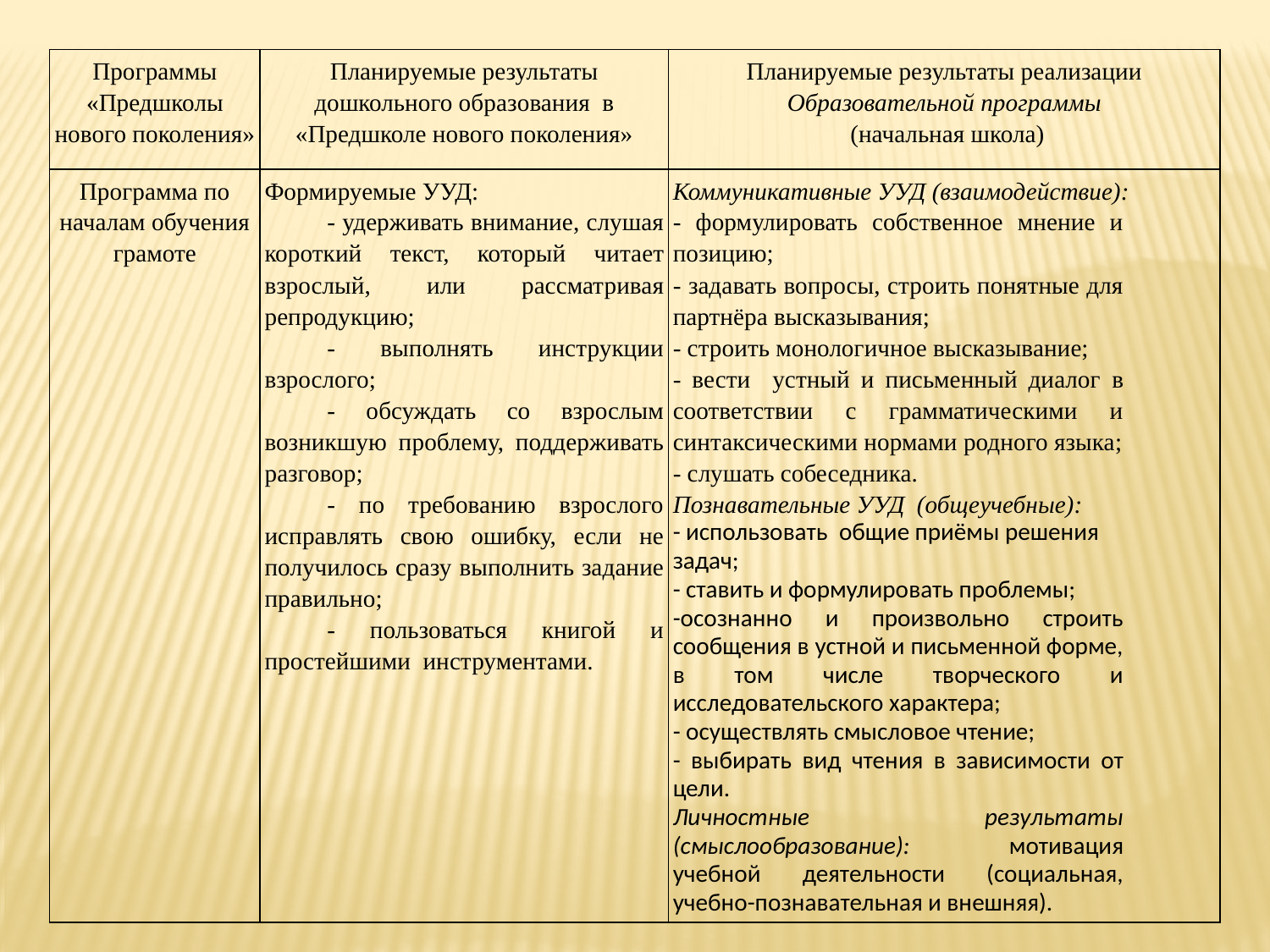

| Программы «Предшколы нового поколения» | Планируемые результаты дошкольного образования в «Предшколе нового поколения» | Планируемые результаты реализации Образовательной программы (начальная школа) |
| --- | --- | --- |
| Программа по началам обучения грамоте | Формируемые УУД: - удерживать внимание, слушая короткий текст, который читает взрослый, или рассматривая репродукцию; - выполнять инструкции взрослого; - обсуждать со взрослым возникшую проблему, поддерживать разговор; - по требованию взрослого исправлять свою ошибку, если не получилось сразу выполнить задание правильно; - пользоваться книгой и простейшими инструментами. | Коммуникативные УУД (взаимодействие): - формулировать собственное мнение и позицию; - задавать вопросы, строить понятные для партнёра высказывания; - строить монологичное высказывание; - вести устный и письменный диалог в соответствии с грамматическими и синтаксическими нормами родного языка; - слушать собеседника. Познавательные УУД (общеучебные): - использовать общие приёмы решения задач; - ставить и формулировать проблемы; -осознанно и произвольно строить сообщения в устной и письменной форме, в том числе творческого и исследовательского характера; - осуществлять смысловое чтение; - выбирать вид чтения в зависимости от цели. Личностные результаты (смыслообразование): мотивация учебной деятельности (социальная, учебно-познавательная и внешняя). |